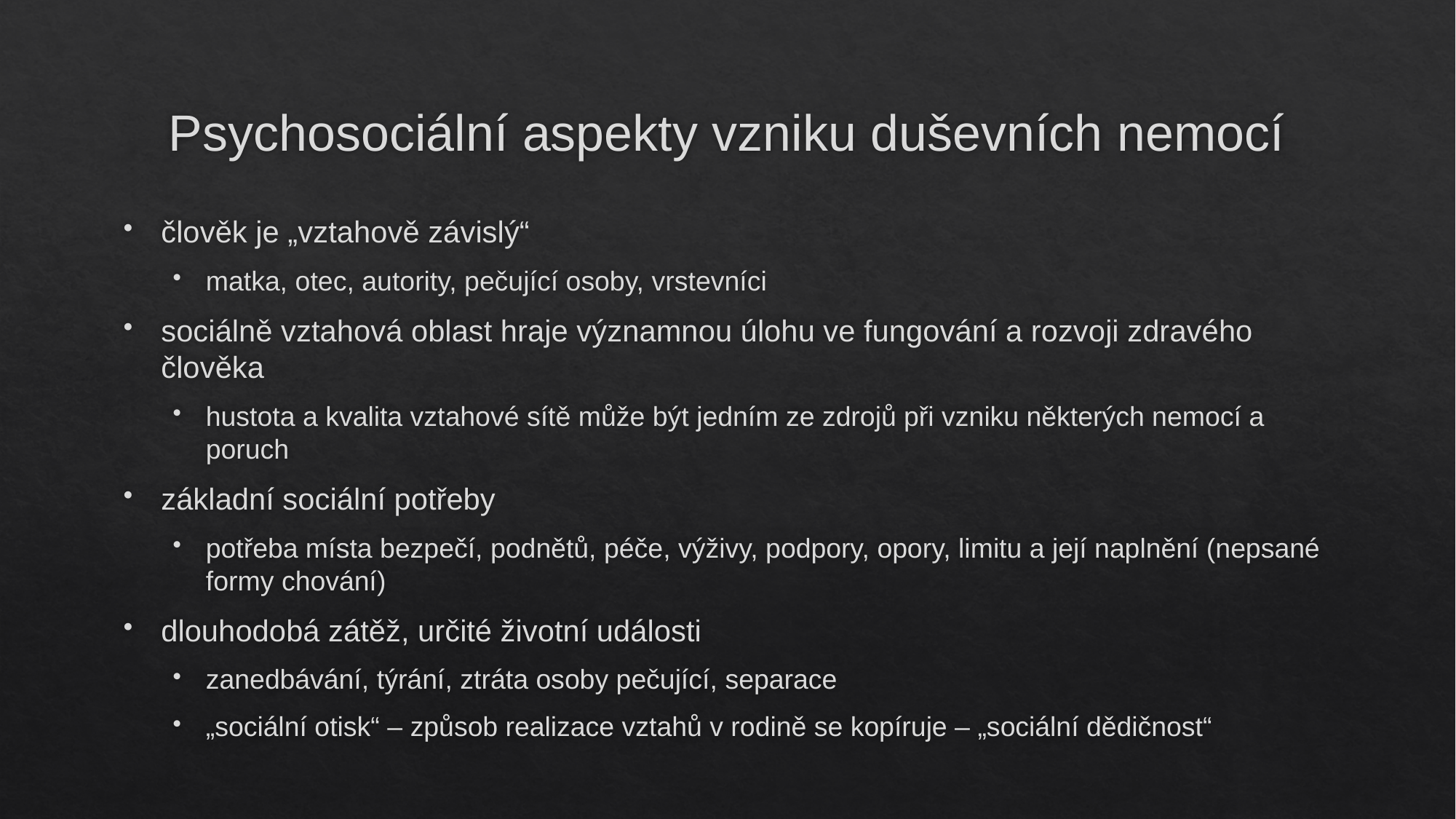

# Psychosociální aspekty vzniku duševních nemocí
člověk je „vztahově závislý“
matka, otec, autority, pečující osoby, vrstevníci
sociálně vztahová oblast hraje významnou úlohu ve fungování a rozvoji zdravého člověka
hustota a kvalita vztahové sítě může být jedním ze zdrojů při vzniku některých nemocí a poruch
základní sociální potřeby
potřeba místa bezpečí, podnětů, péče, výživy, podpory, opory, limitu a její naplnění (nepsané formy chování)
dlouhodobá zátěž, určité životní události
zanedbávání, týrání, ztráta osoby pečující, separace
„sociální otisk“ – způsob realizace vztahů v rodině se kopíruje – „sociální dědičnost“